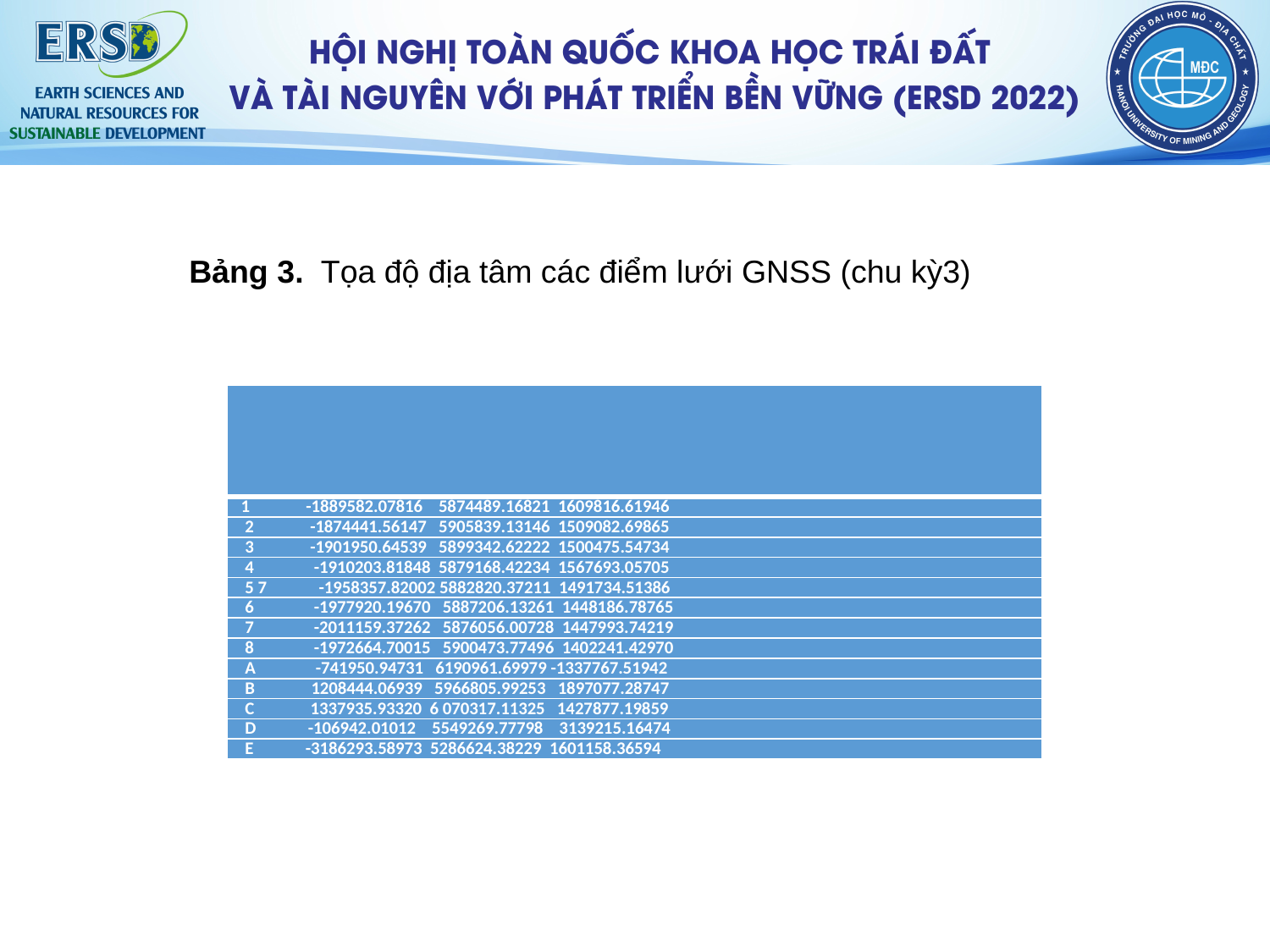

Bảng 3.  Tọa độ địa tâm các điểm lưới GNSS (chu kỳ3)
|  |
| --- |
| 1 -1889582.07816 5874489.16821 1609816.61946 |
| 2 -1874441.56147 5905839.13146 1509082.69865 |
| 3 -1901950.64539 5899342.62222 1500475.54734 |
| 4 -1910203.81848 5879168.42234 1567693.05705 |
| 5 7 -1958357.82002 5882820.37211 1491734.51386 |
| 6 -1977920.19670 5887206.13261 1448186.78765 |
| 7 -2011159.37262 5876056.00728 1447993.74219 |
| 8 -1972664.70015 5900473.77496 1402241.42970 |
| A -741950.94731 6190961.69979 -1337767.51942 |
| B 1208444.06939 5966805.99253 1897077.28747 |
| C 1337935.93320 6 070317.11325 1427877.19859 |
| D -106942.01012 5549269.77798 3139215.16474 |
| E -3186293.58973 5286624.38229 1601158.36594 |